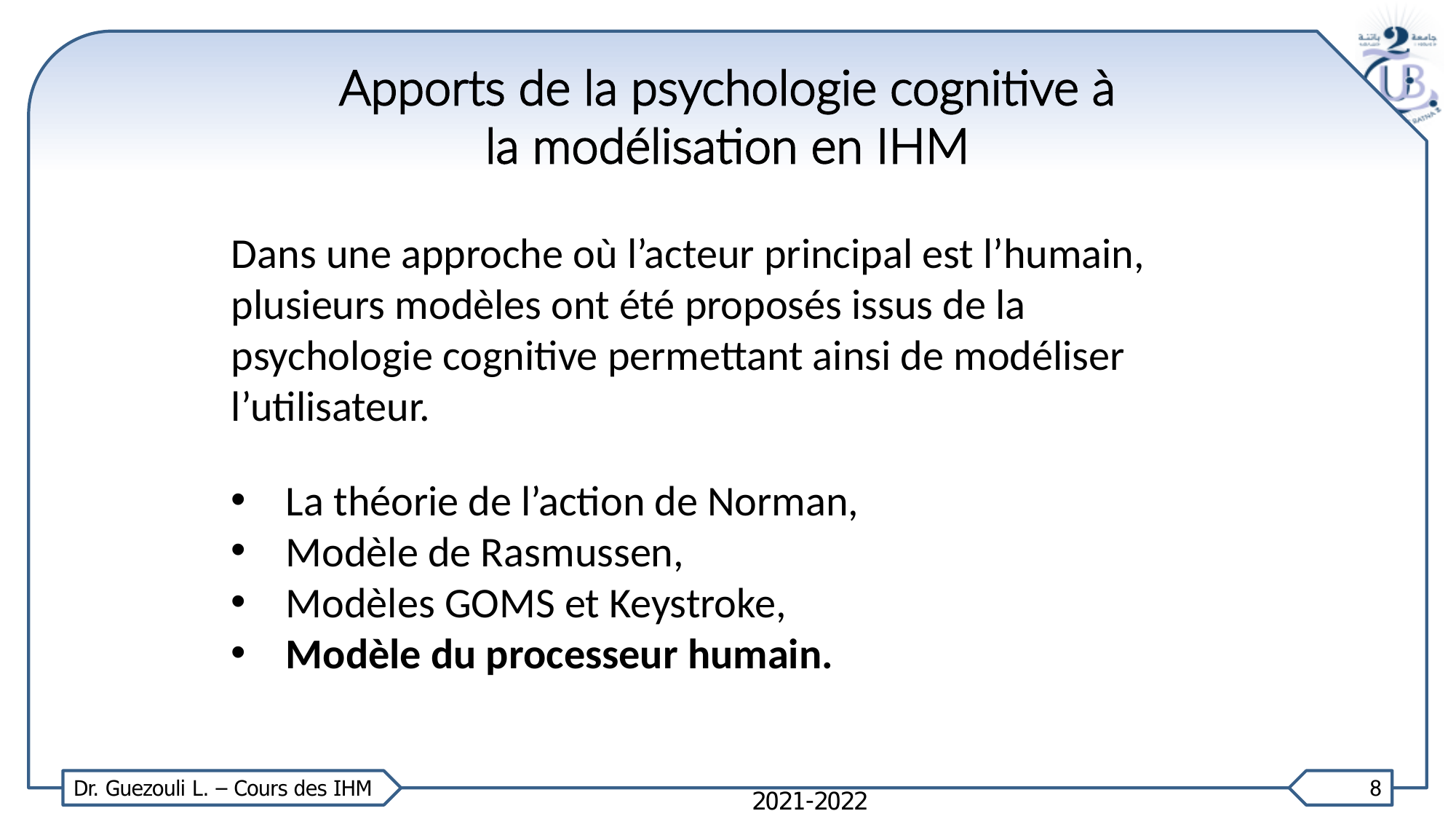

Apports de la psychologie cognitive à la modélisation en IHM
Dans une approche où l’acteur principal est l’humain, plusieurs modèles ont été proposés issus de la psychologie cognitive permettant ainsi de modéliser l’utilisateur.

La théorie de l’action de Norman,
Modèle de Rasmussen,
Modèles GOMS et Keystroke,
Modèle du processeur humain.